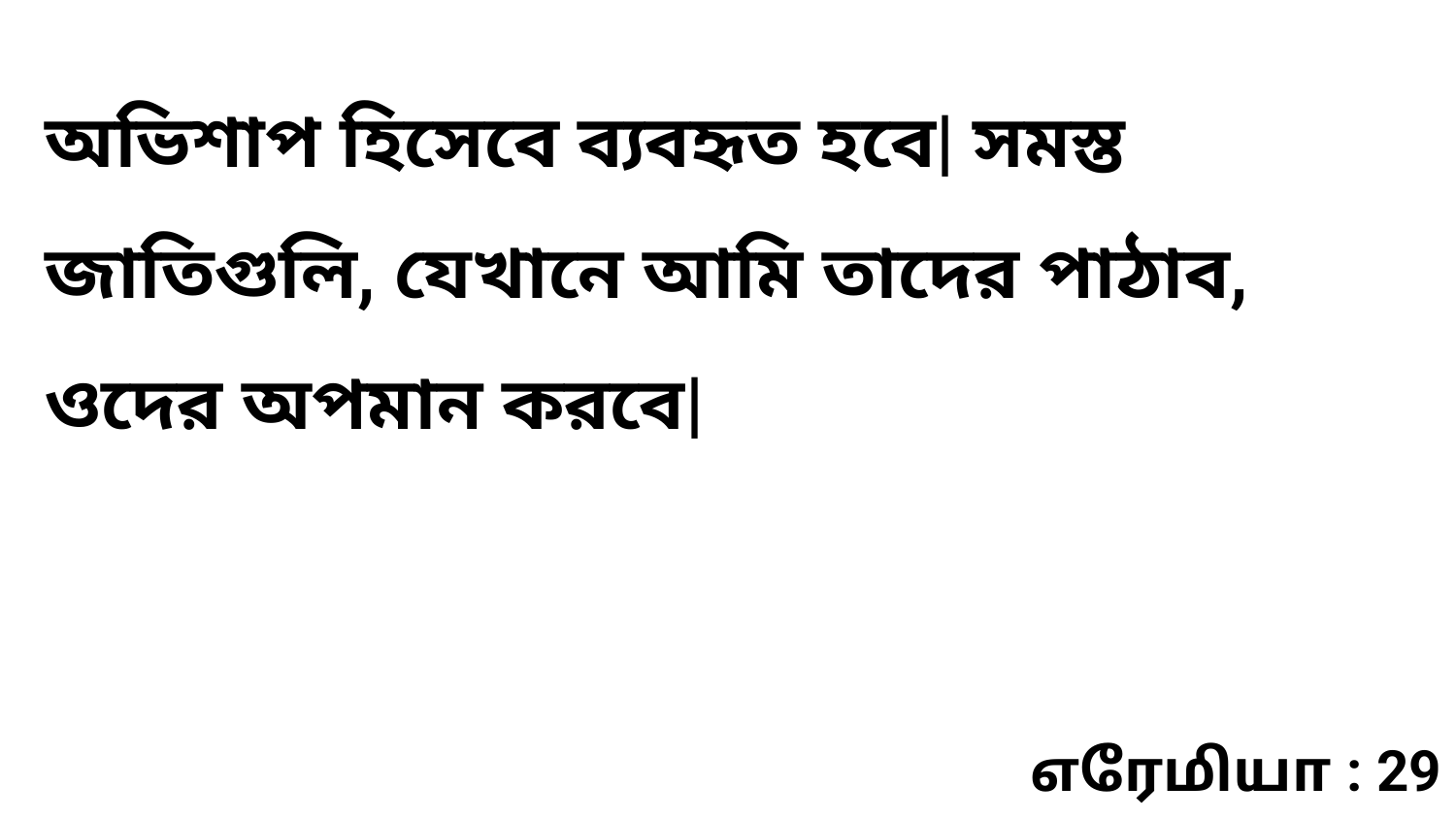

অভিশাপ হিসেবে ব্যবহৃত হবে| সমস্ত জাতিগুলি, যেখানে আমি তাদের পাঠাব, ওদের অপমান করবে|
எரேமியா : 29